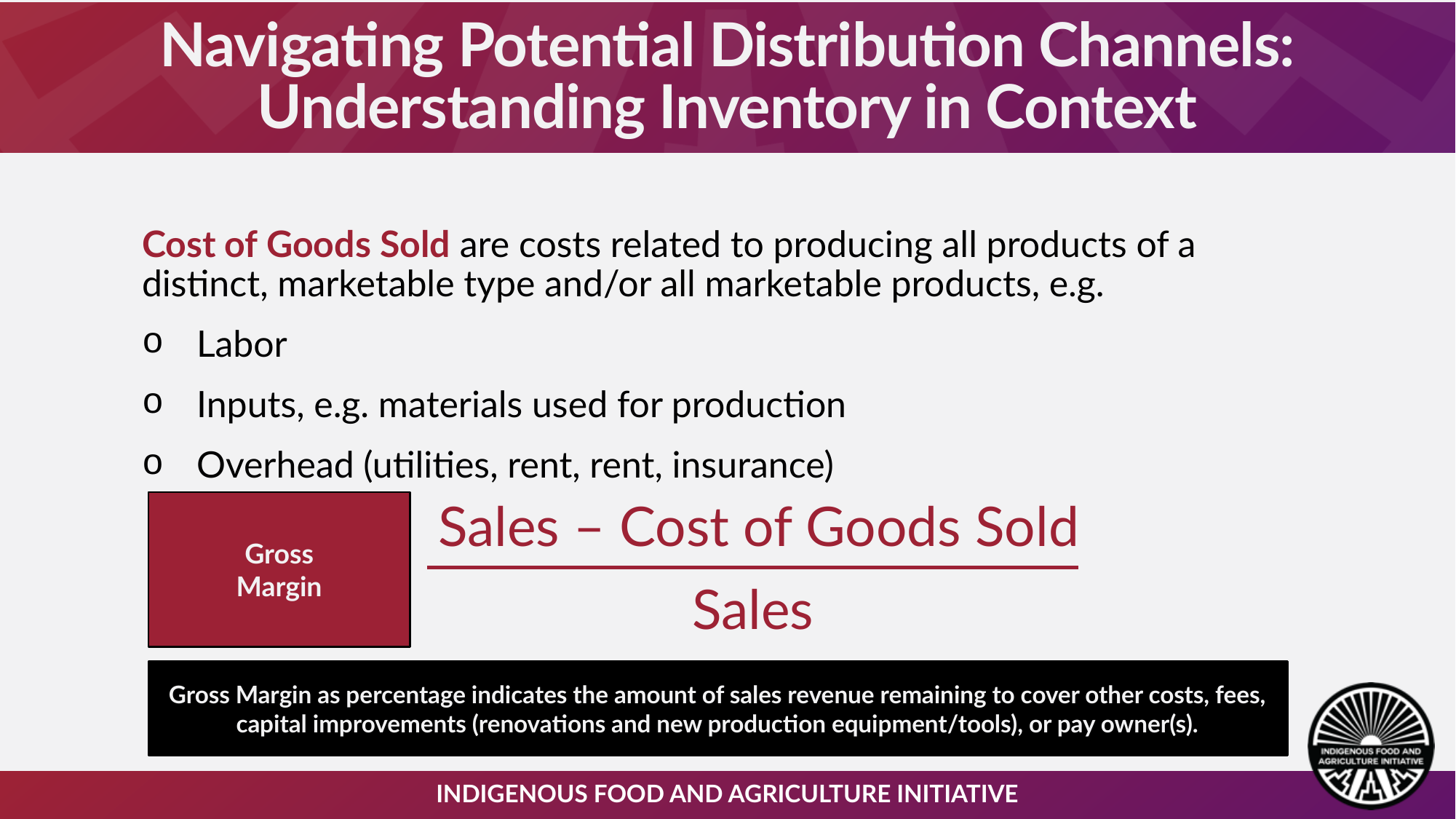

# Navigating Potential Distribution Channels: Understanding Inventory in Context
Cost of Goods Sold are costs related to producing all products of a distinct, marketable type and/or all marketable products, e.g.
Labor
Inputs, e.g. materials used for production
Overhead (utilities, rent, rent, insurance)

Sales – Cost of Goods Sold
Gross
Margin
Sales
Gross Margin as percentage indicates the amount of sales revenue remaining to cover other costs, fees, capital improvements (renovations and new production equipment/tools), or pay owner(s).
Indigenous Food and Agriculture initiative